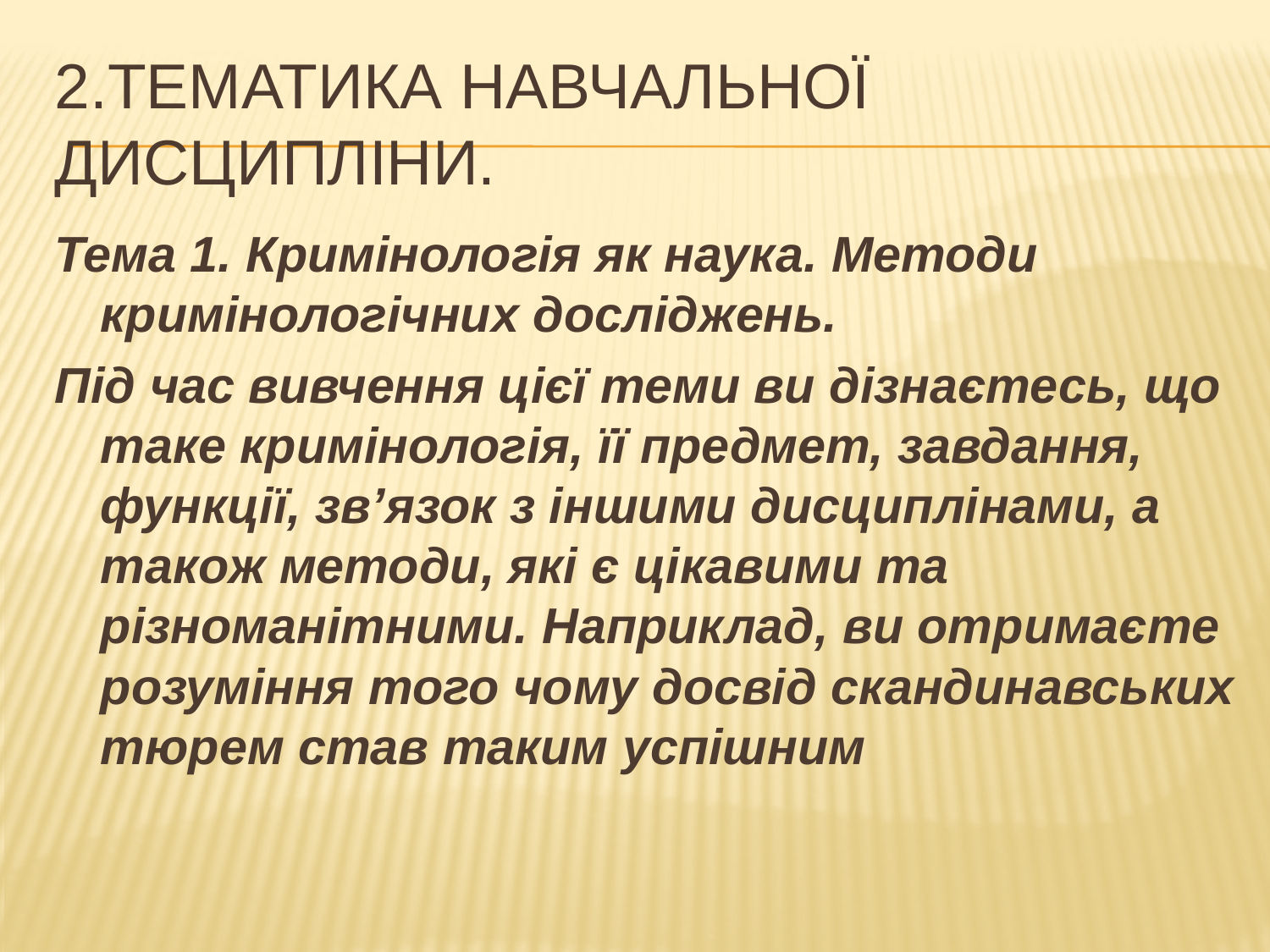

# 2.Тематика Навчальної Дисципліни.
Тема 1. Кримінологія як наука. Методи кримінологічних досліджень.
Під час вивчення цієї теми ви дізнаєтесь, що таке кримінологія, її предмет, завдання, функції, зв’язок з іншими дисциплінами, а також методи, які є цікавими та різноманітними. Наприклад, ви отримаєте розуміння того чому досвід скандинавських тюрем став таким успішним